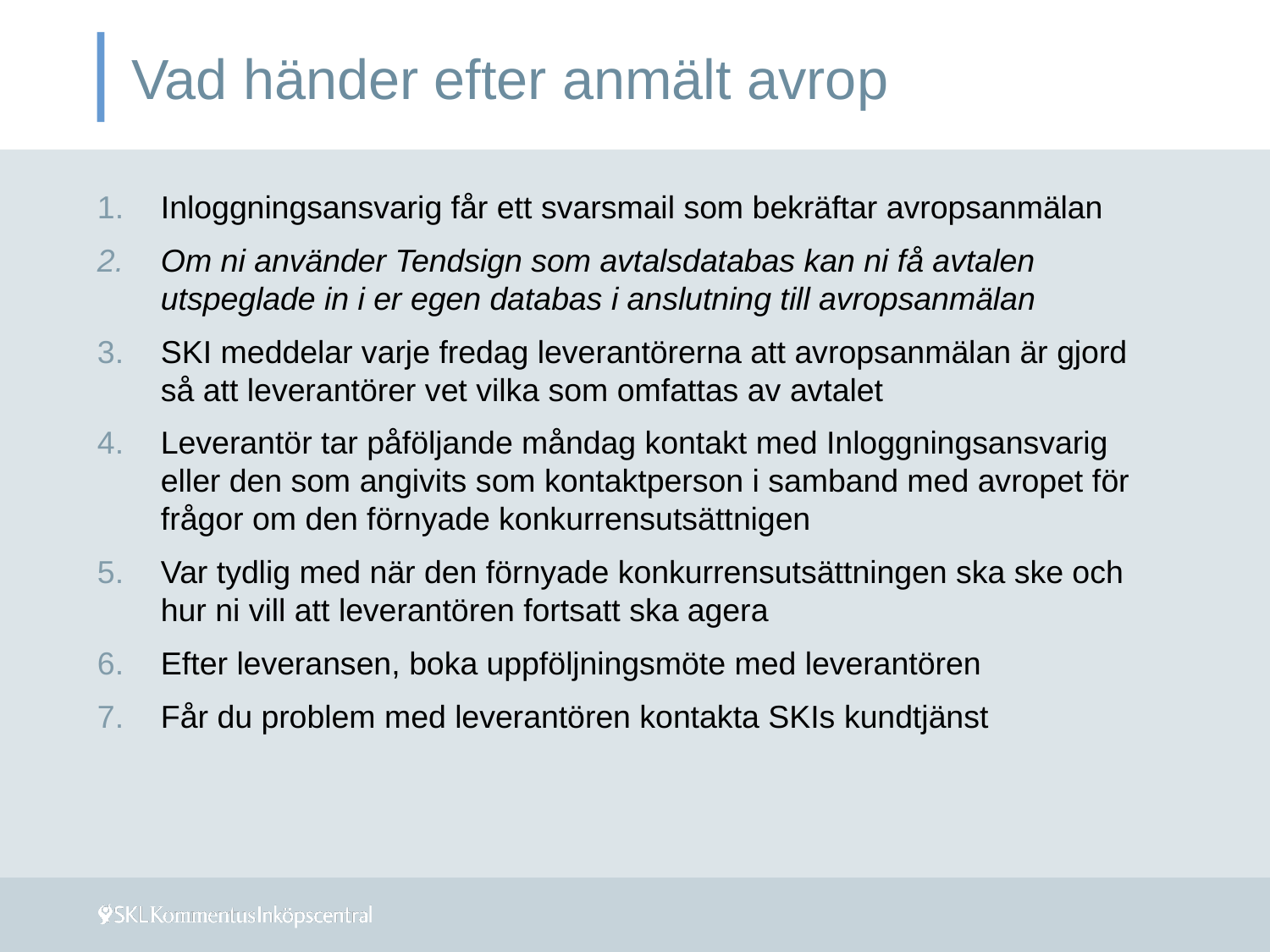

# Vad händer efter anmält avrop
Inloggningsansvarig får ett svarsmail som bekräftar avropsanmälan
Om ni använder Tendsign som avtalsdatabas kan ni få avtalen utspeglade in i er egen databas i anslutning till avropsanmälan
SKI meddelar varje fredag leverantörerna att avropsanmälan är gjord så att leverantörer vet vilka som omfattas av avtalet
Leverantör tar påföljande måndag kontakt med Inloggningsansvarig  eller den som angivits som kontaktperson i samband med avropet för frågor om den förnyade konkurrensutsättnigen
Var tydlig med när den förnyade konkurrensutsättningen ska ske och hur ni vill att leverantören fortsatt ska agera
Efter leveransen, boka uppföljningsmöte med leverantören
Får du problem med leverantören kontakta SKIs kundtjänst